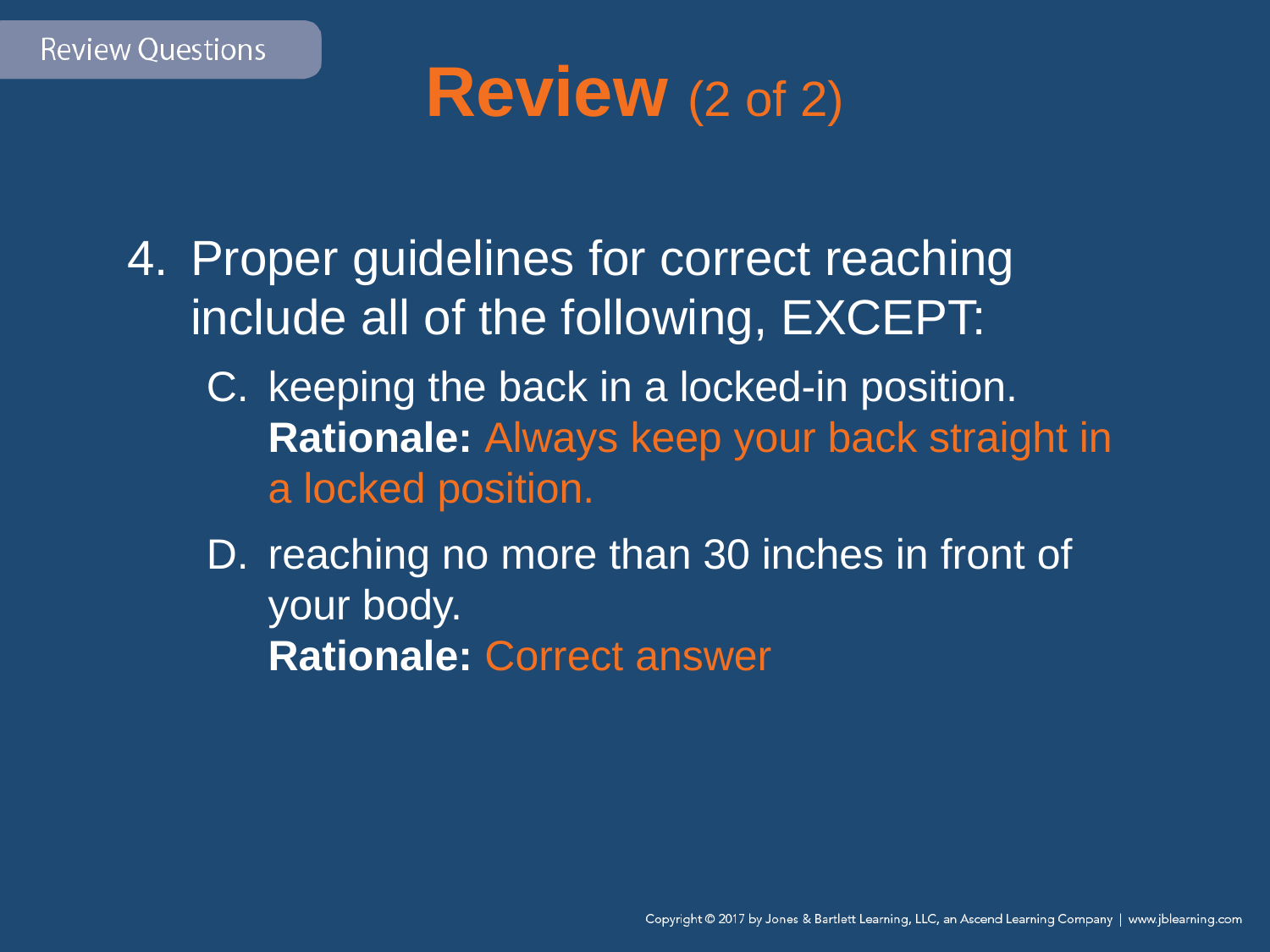

# Review (2 of 2)
Proper guidelines for correct reaching include all of the following, EXCEPT:
keeping the back in a locked-in position.
Rationale: Always keep your back straight in a locked position.
reaching no more than 30 inches in front of your body.
Rationale: Correct answer